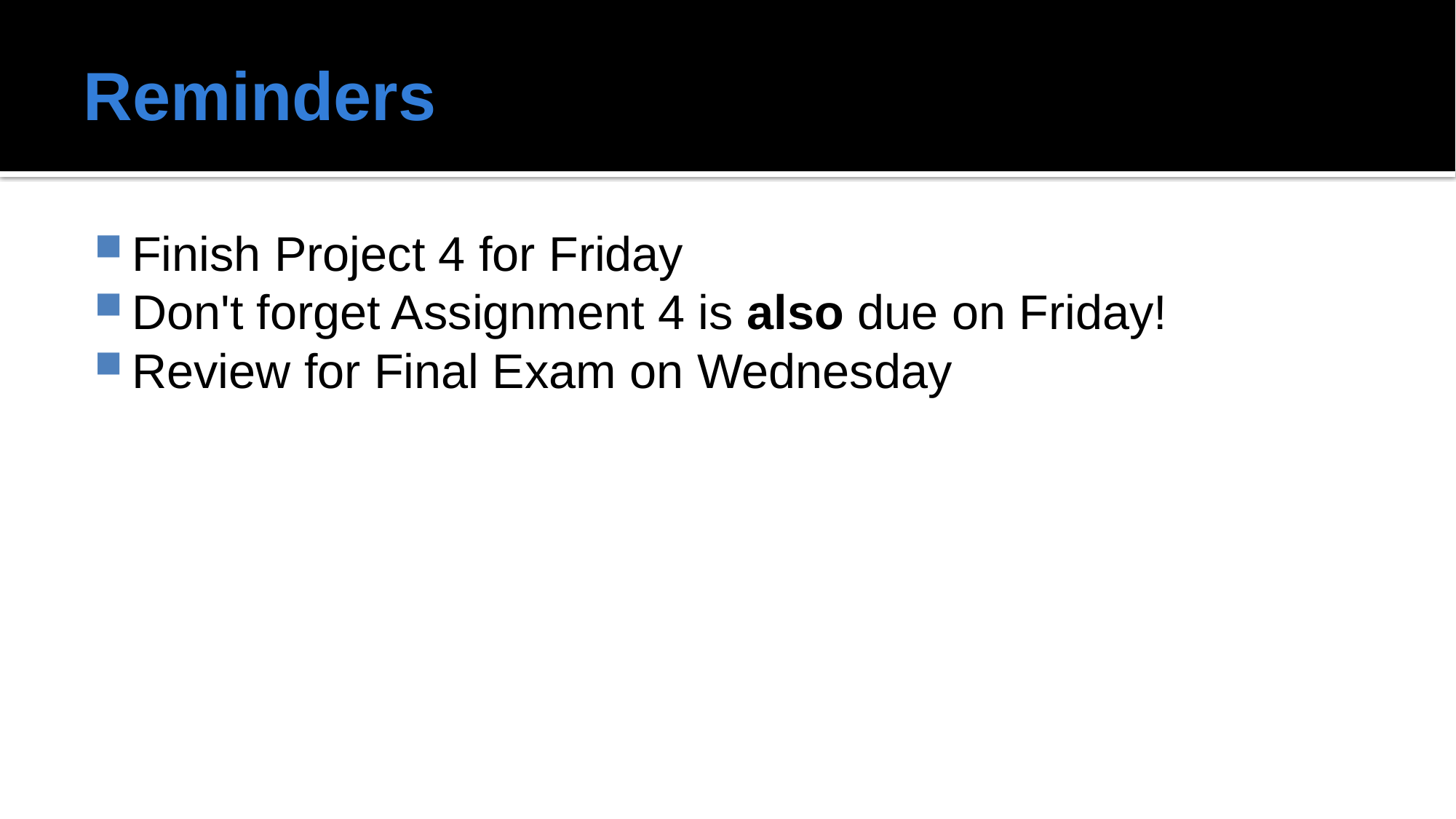

# Reminders
Finish Project 4 for Friday
Don't forget Assignment 4 is also due on Friday!
Review for Final Exam on Wednesday